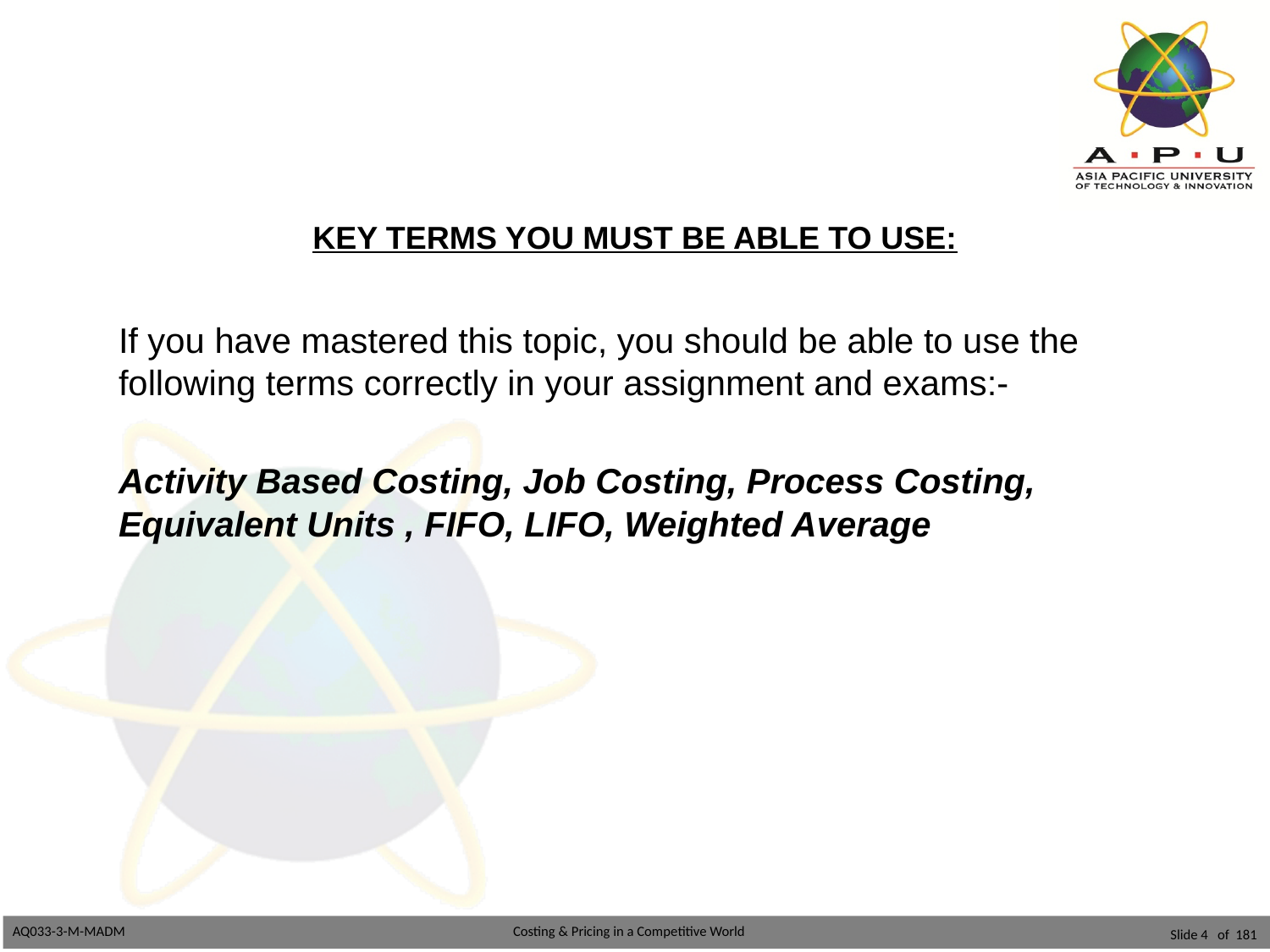

# Key terms you must be able to use:
If you have mastered this topic, you should be able to use the following terms correctly in your assignment and exams:-

Activity Based Costing, Job Costing, Process Costing, Equivalent Units , FIFO, LIFO, Weighted Average
Slide 4   of  181